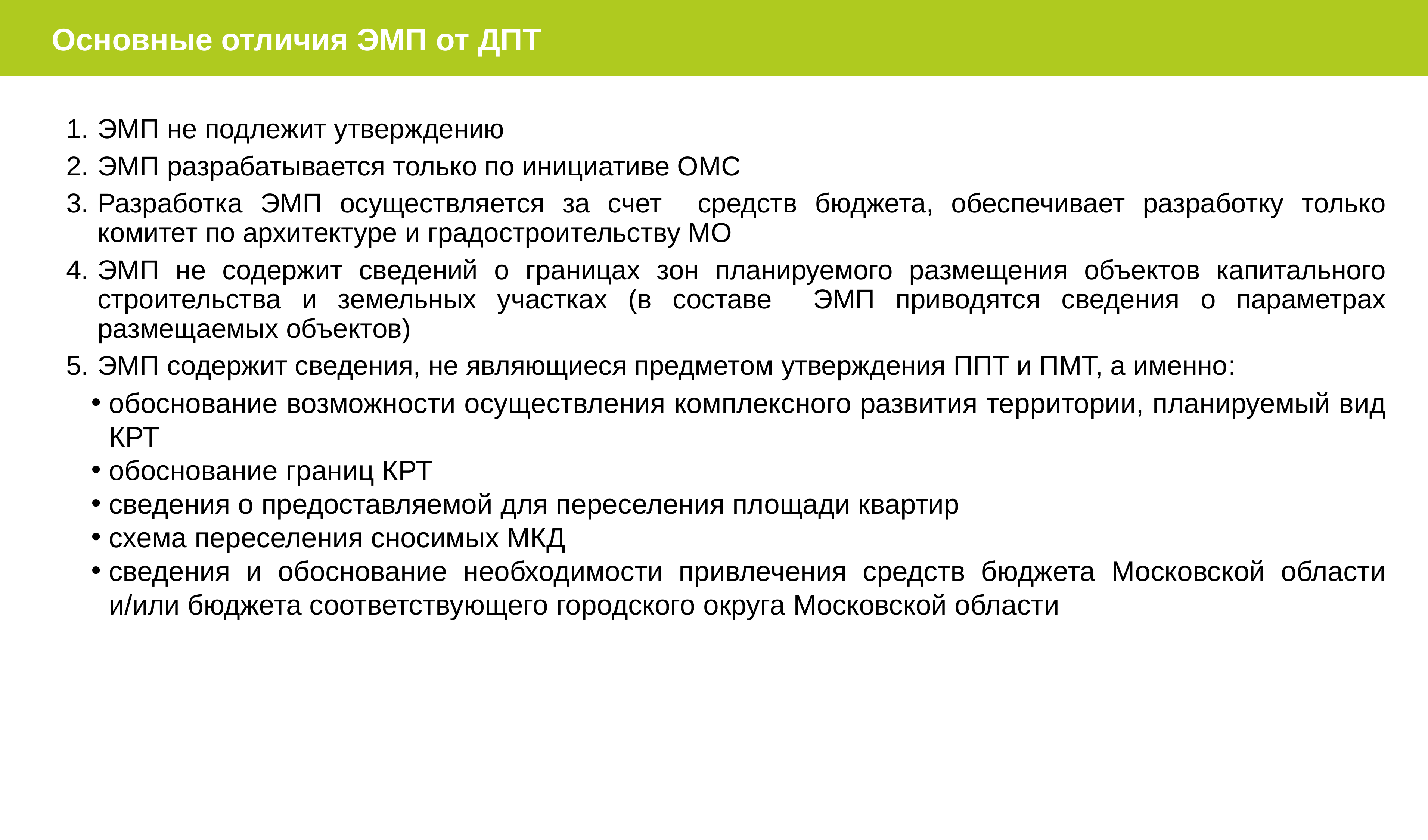

Основные отличия ЭМП от ДПТ
ЭМП не подлежит утверждению
ЭМП разрабатывается только по инициативе ОМС
Разработка ЭМП осуществляется за счет  средств бюджета, обеспечивает разработку только комитет по архитектуре и градостроительству МО
ЭМП не содержит сведений о границах зон планируемого размещения объектов капитального строительства и земельных участках (в составе  ЭМП приводятся сведения о параметрах размещаемых объектов)
ЭМП содержит сведения, не являющиеся предметом утверждения ППТ и ПМТ, а именно:
обоснование возможности осуществления комплексного развития территории, планируемый вид КРТ
обоснование границ КРТ
сведения о предоставляемой для переселения площади квартир
схема переселения сносимых МКД
сведения и обоснование необходимости привлечения средств бюджета Московской области и/или бюджета соответствующего городского округа Московской области